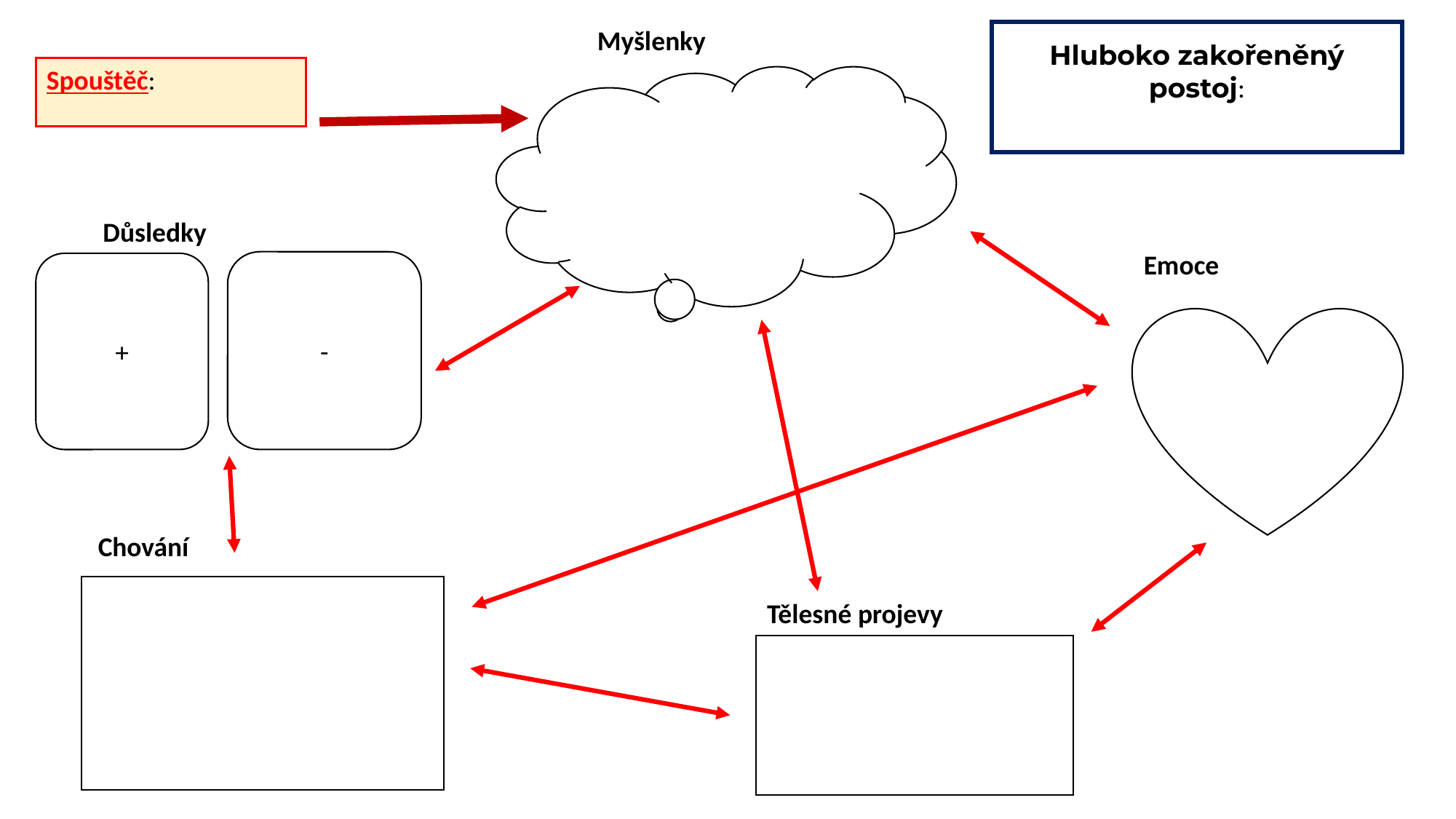

Myšlenky
Hluboko zakořeněný postoj:

Spouštěč:

Důsledky
Emoce
-
+

Chování

Tělesné projevy